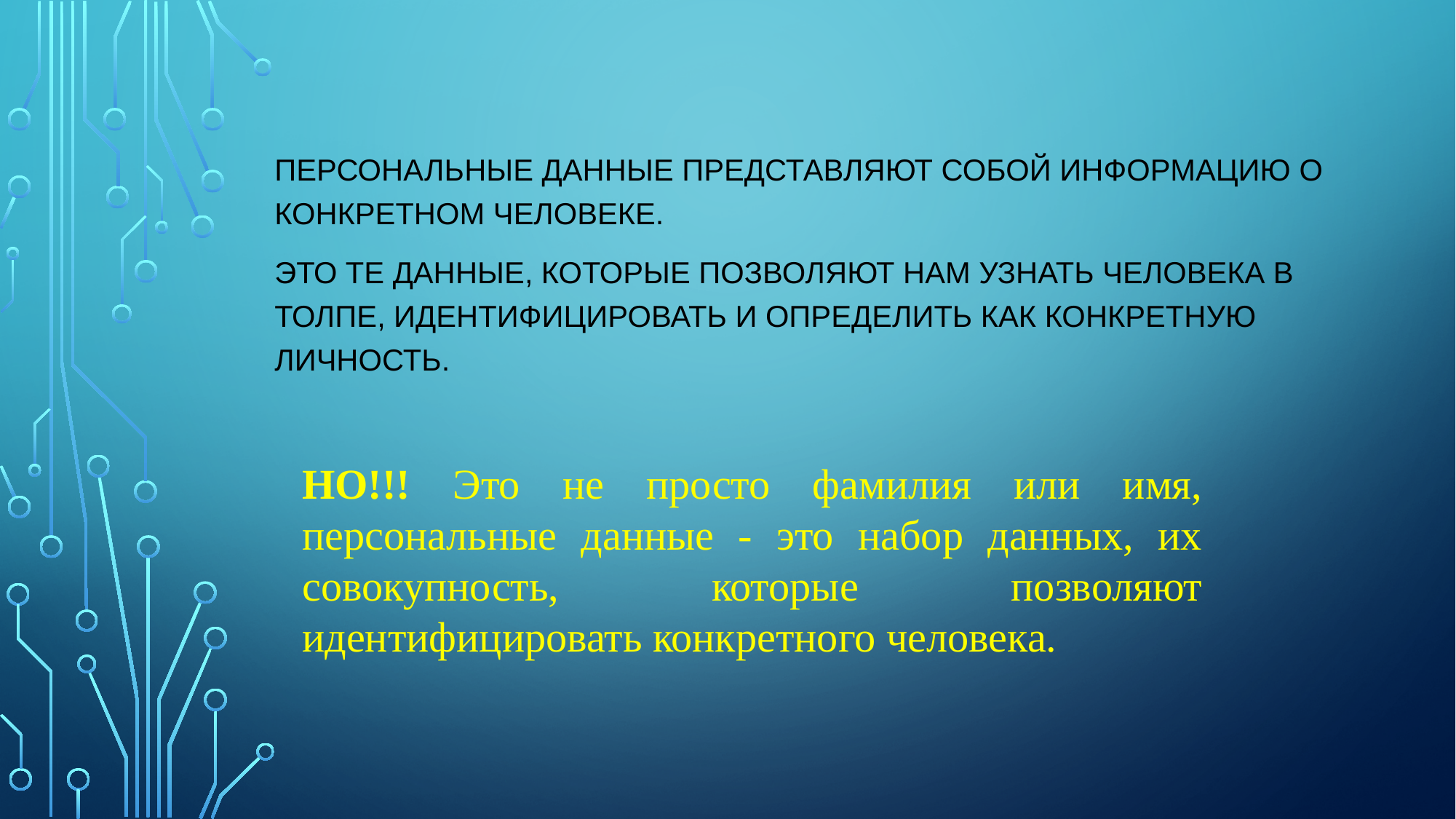

ПЕРСОНАЛЬНЫЕ ДАННЫЕ представляют собой информацию о конкретном человеке.
Это те данные, которые позволяют нам узнать человека в толпе, идентифицировать и определить как конкретную личность.

НО!!! Это не просто фамилия или имя, персональные данные - это набор данных, их совокупность, которые позволяют идентифицировать конкретного человека.